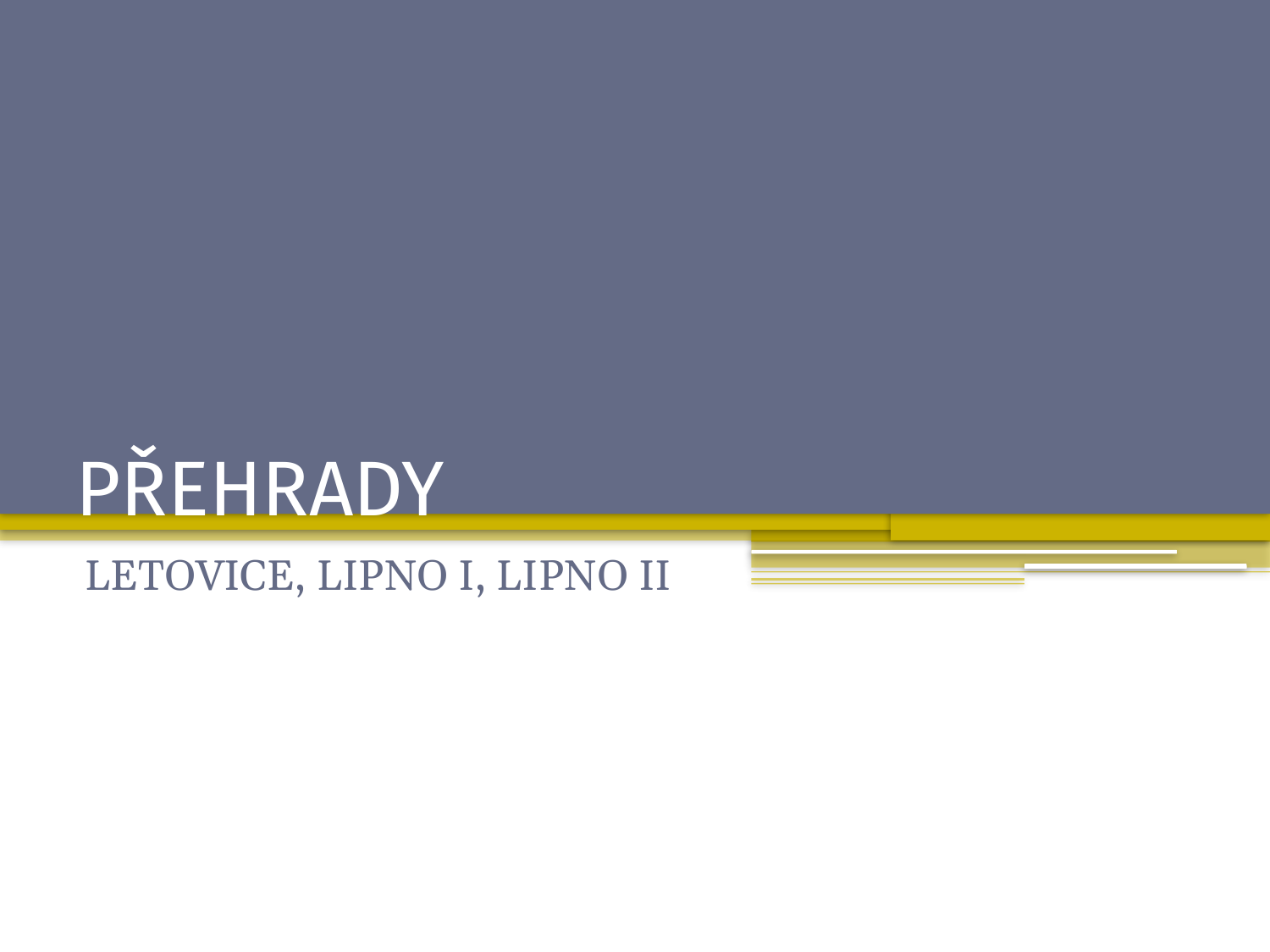

# PŘEHRADY
LETOVICE, LIPNO I, LIPNO II